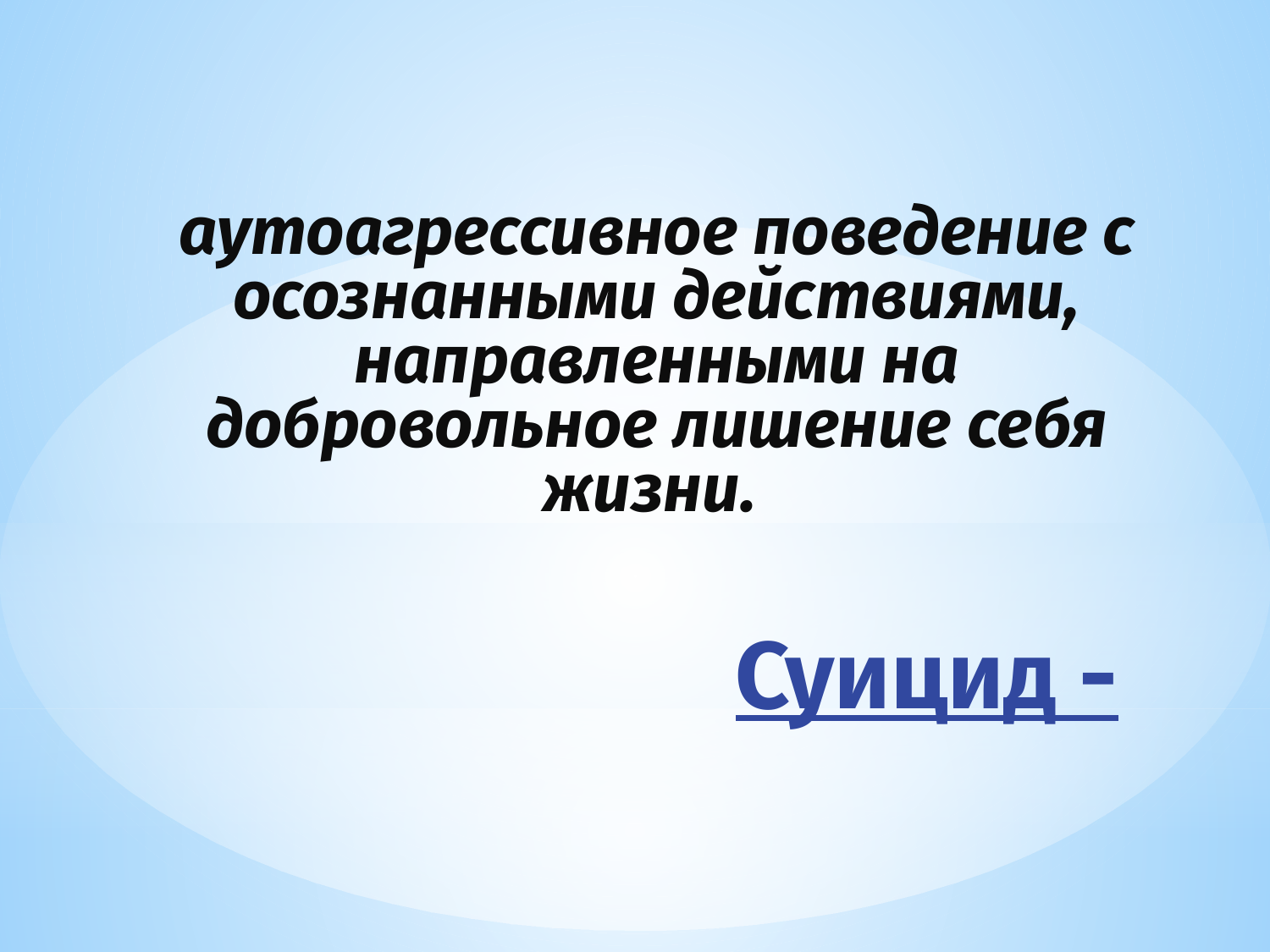

аутоагрессивное поведение с осознанными действиями, направленными на добровольное лишение себя жизни.
# Суицид -